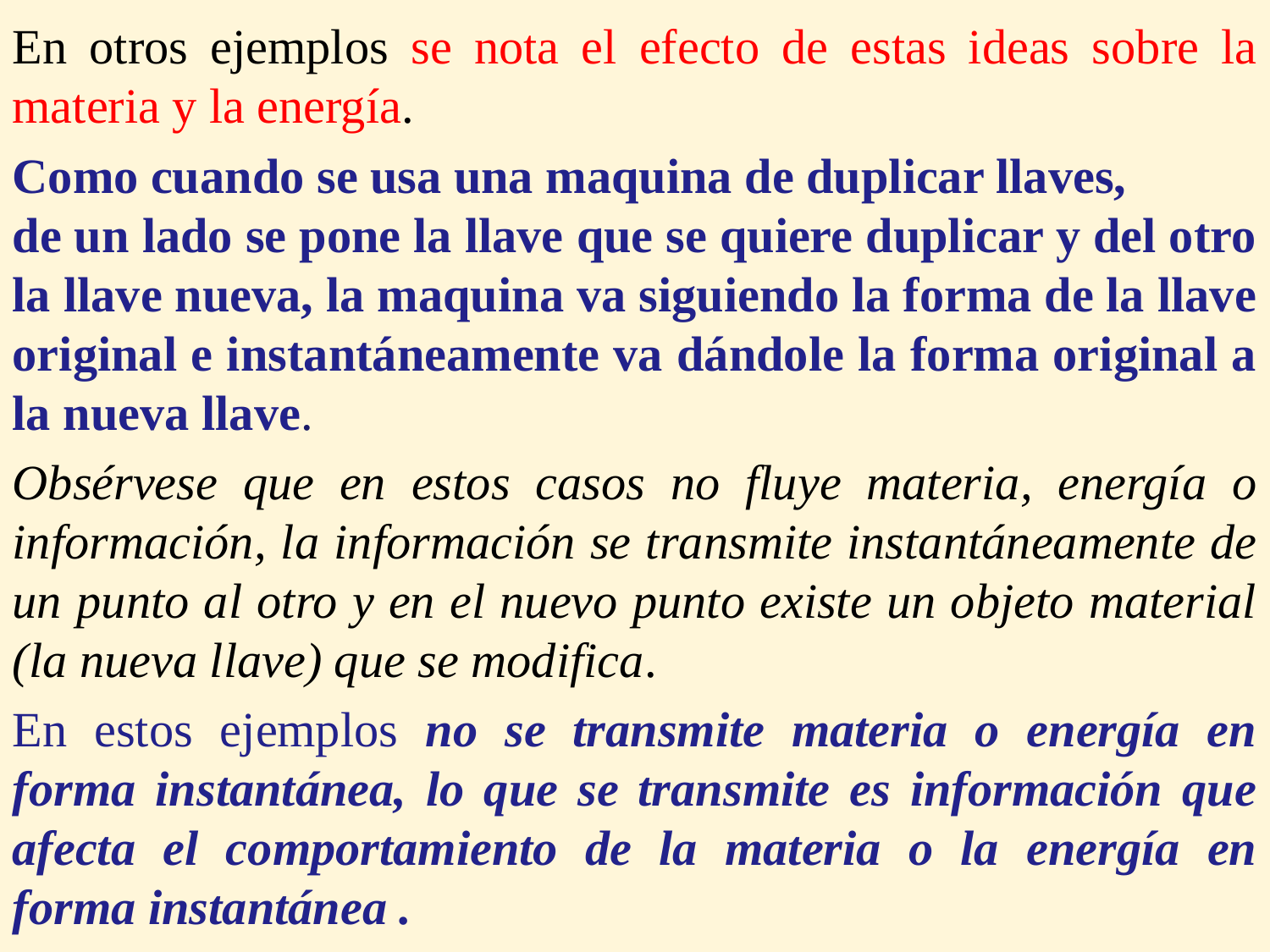

En otros ejemplos se nota el efecto de estas ideas sobre la materia y la energía.
Como cuando se usa una maquina de duplicar llaves,
de un lado se pone la llave que se quiere duplicar y del otro la llave nueva, la maquina va siguiendo la forma de la llave original e instantáneamente va dándole la forma original a la nueva llave.
Obsérvese que en estos casos no fluye materia, energía o información, la información se transmite instantáneamente de un punto al otro y en el nuevo punto existe un objeto material (la nueva llave) que se modifica.
En estos ejemplos no se transmite materia o energía en forma instantánea, lo que se transmite es información que afecta el comportamiento de la materia o la energía en forma instantánea .